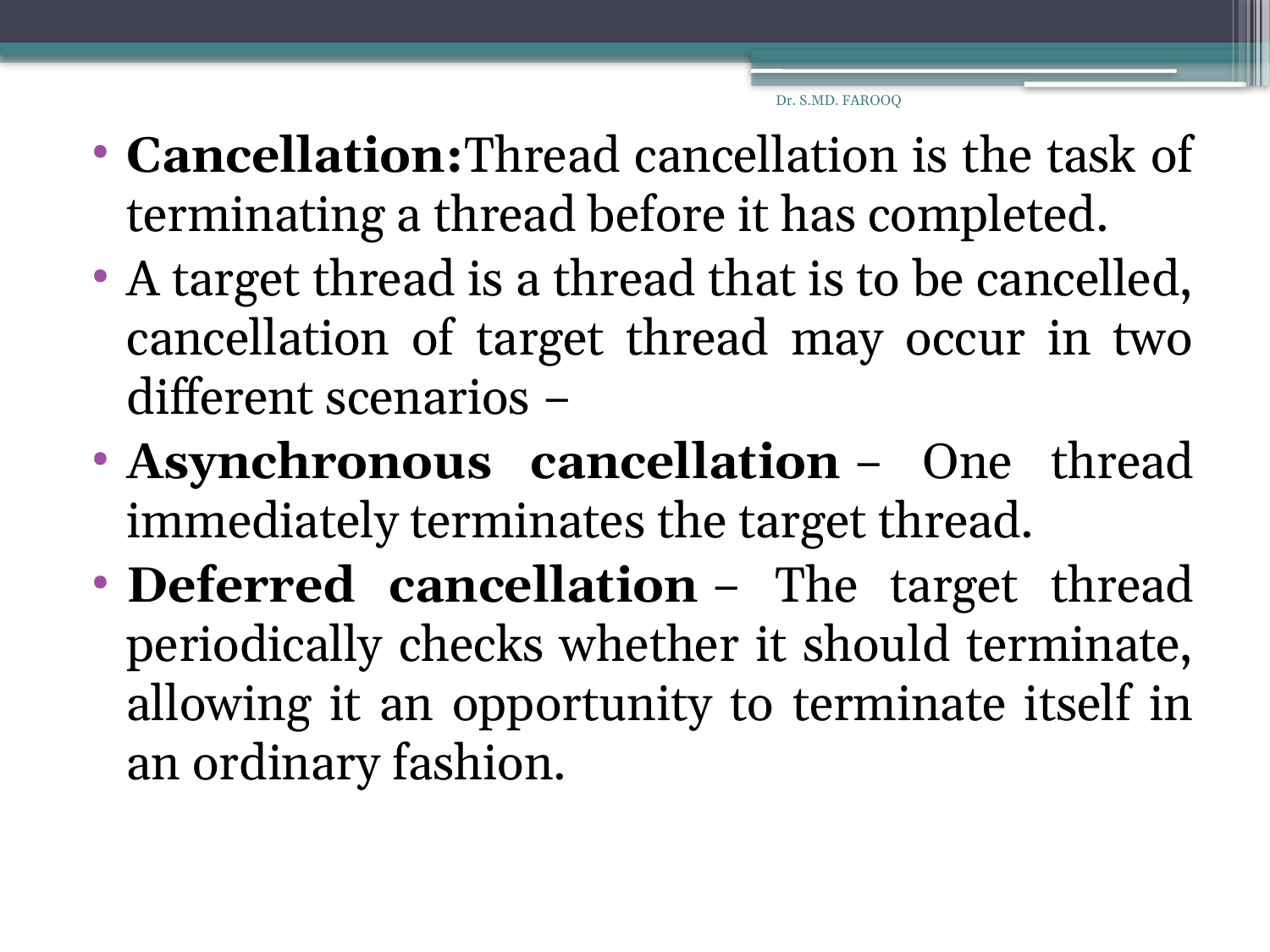

Dr. S.MD. FAROOQ
Cancellation:Thread cancellation is the task of terminating a thread before it has completed.
A target thread is a thread that is to be cancelled, cancellation of target thread may occur in two different scenarios −
Asynchronous cancellation − One thread immediately terminates the target thread.
Deferred cancellation − The target thread periodically checks whether it should terminate, allowing it an opportunity to terminate itself in an ordinary fashion.